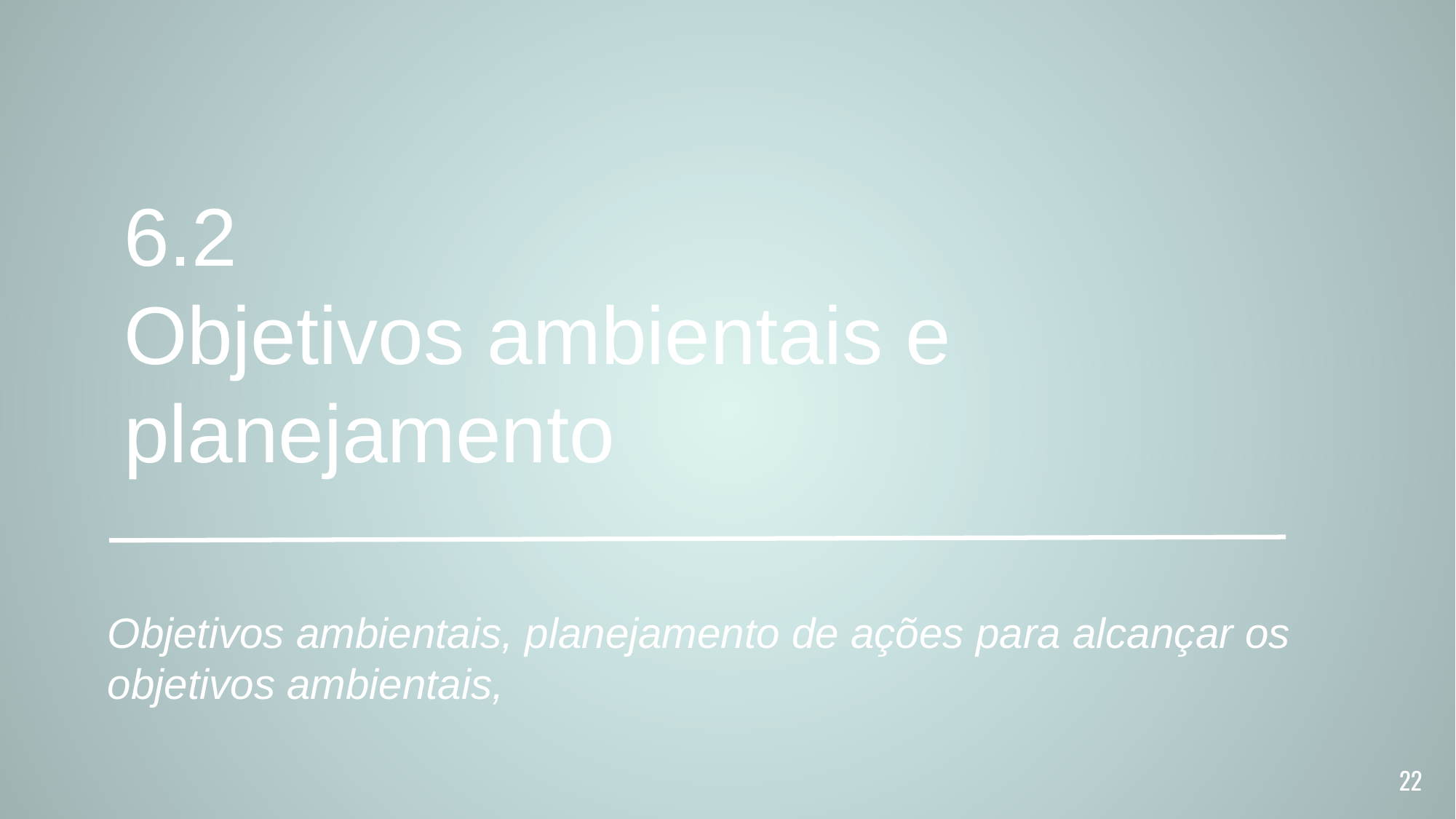

6.2
Objetivos ambientais e planejamento
Objetivos ambientais, planejamento de ações para alcançar os objetivos ambientais,
22